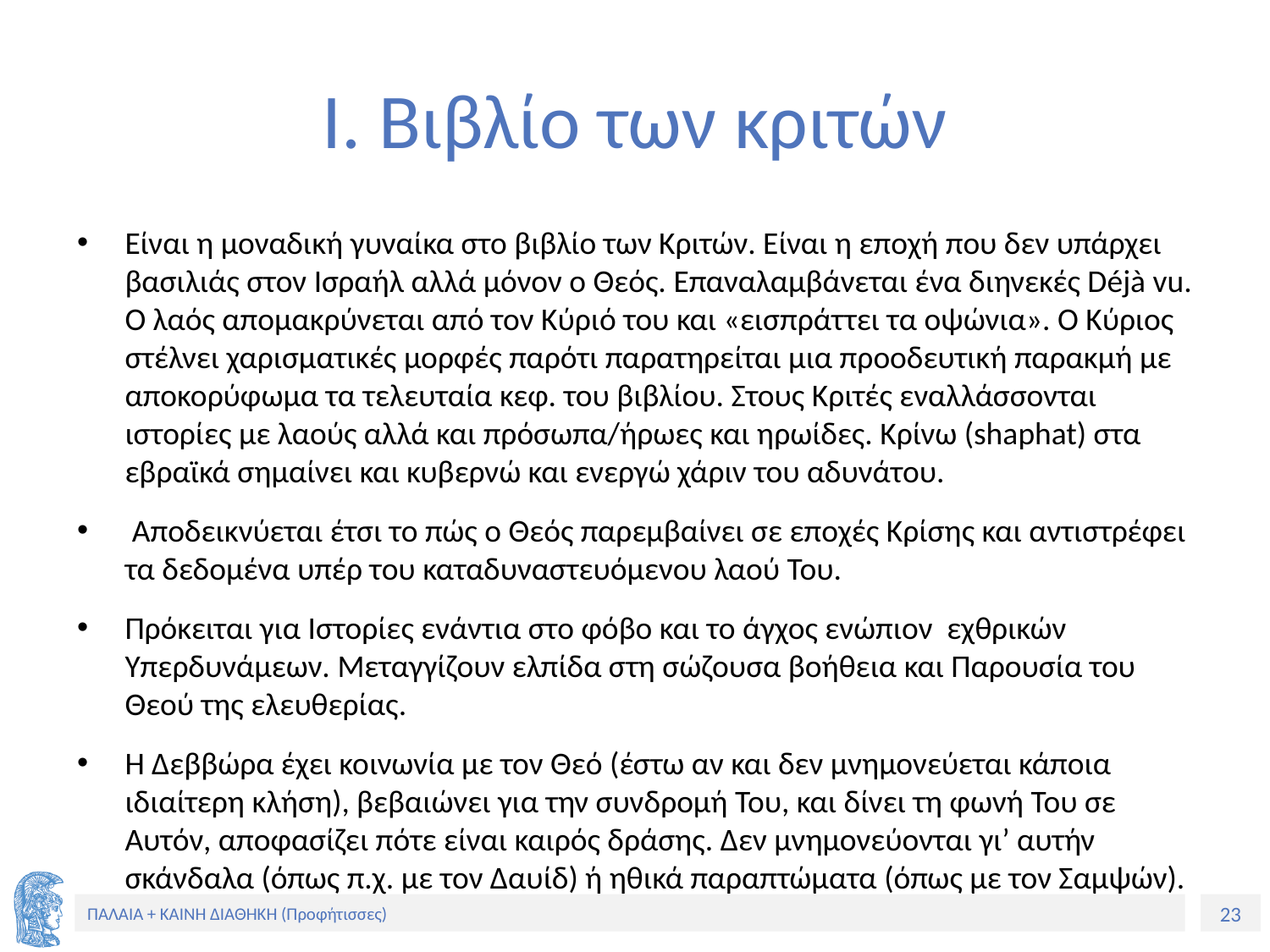

# Ι. Βιβλίο των κριτών
Είναι η μοναδική γυναίκα στο βιβλίο των Κριτών. Είναι η εποχή που δεν υπάρχει βασιλιάς στον Ισραήλ αλλά μόνον ο Θεός. Επαναλαμβάνεται ένα διηνεκές Déjà vu. Ο λαός απομακρύνεται από τον Κύριό του και «εισπράττει τα οψώνια». Ο Κύριος στέλνει χαρισματικές μορφές παρότι παρατηρείται μια προοδευτική παρακμή με αποκορύφωμα τα τελευταία κεφ. του βιβλίου. Στους Κριτές εναλλάσσονται ιστορίες με λαούς αλλά και πρόσωπα/ήρωες και ηρωίδες. Κρίνω (shaphat) στα εβραϊκά σημαίνει και κυβερνώ και ενεργώ χάριν του αδυνάτου.
 Αποδεικνύεται έτσι το πώς ο Θεός παρεμβαίνει σε εποχές Κρίσης και αντιστρέφει τα δεδομένα υπέρ του καταδυναστευόμενου λαού Του.
Πρόκειται για Ιστορίες ενάντια στο φόβο και το άγχος ενώπιον  εχθρικών Υπερδυνάμεων. Μεταγγίζουν ελπίδα στη σώζουσα βοήθεια και Παρουσία του Θεού της ελευθερίας.
Η Δεββώρα έχει κοινωνία με τον Θεό (έστω αν και δεν μνημονεύεται κάποια ιδιαίτερη κλήση), βεβαιώνει για την συνδρομή Του, και δίνει τη φωνή Του σε Αυτόν, αποφασίζει πότε είναι καιρός δράσης. Δεν μνημονεύονται γι’ αυτήν σκάνδαλα (όπως π.χ. με τον Δαυίδ) ή ηθικά παραπτώματα (όπως με τον Σαμψών).